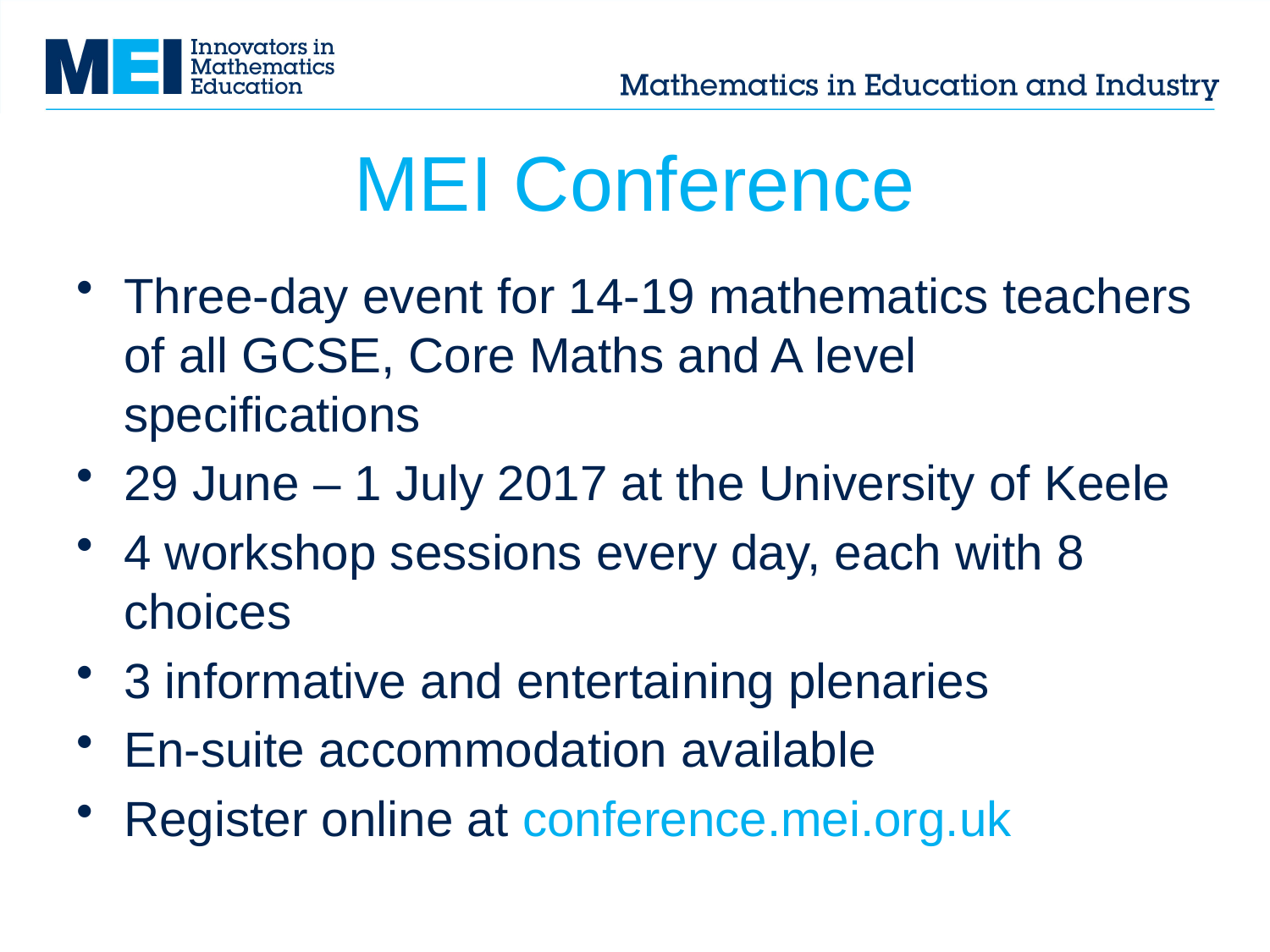

# MEI Conference
Three-day event for 14-19 mathematics teachers of all GCSE, Core Maths and A level specifications
29 June – 1 July 2017 at the University of Keele
4 workshop sessions every day, each with 8 choices
3 informative and entertaining plenaries
En-suite accommodation available
Register online at conference.mei.org.uk